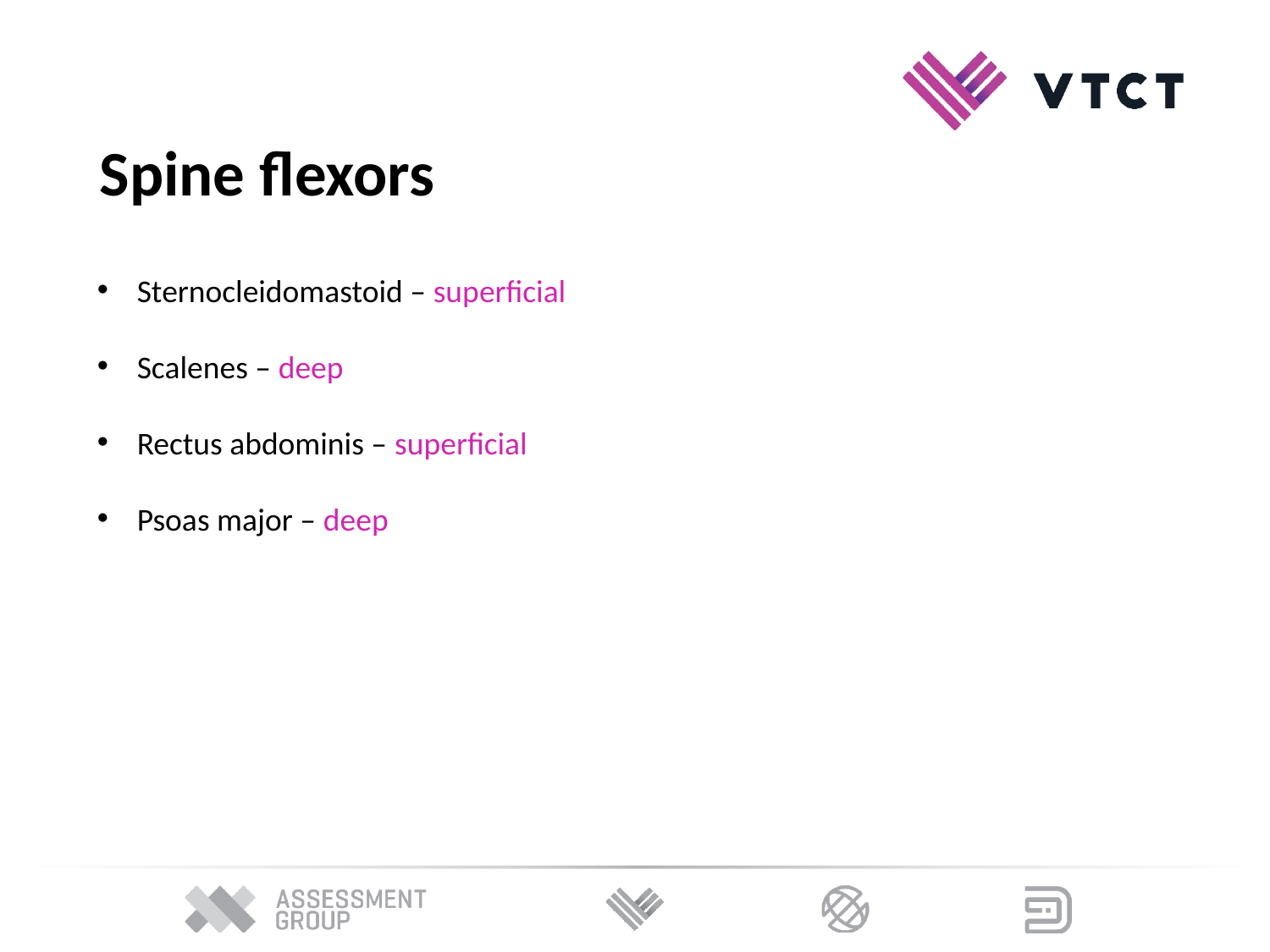

Spine flexors
Sternocleidomastoid – superficial
Scalenes – deep
Rectus abdominis – superficial
Psoas major – deep